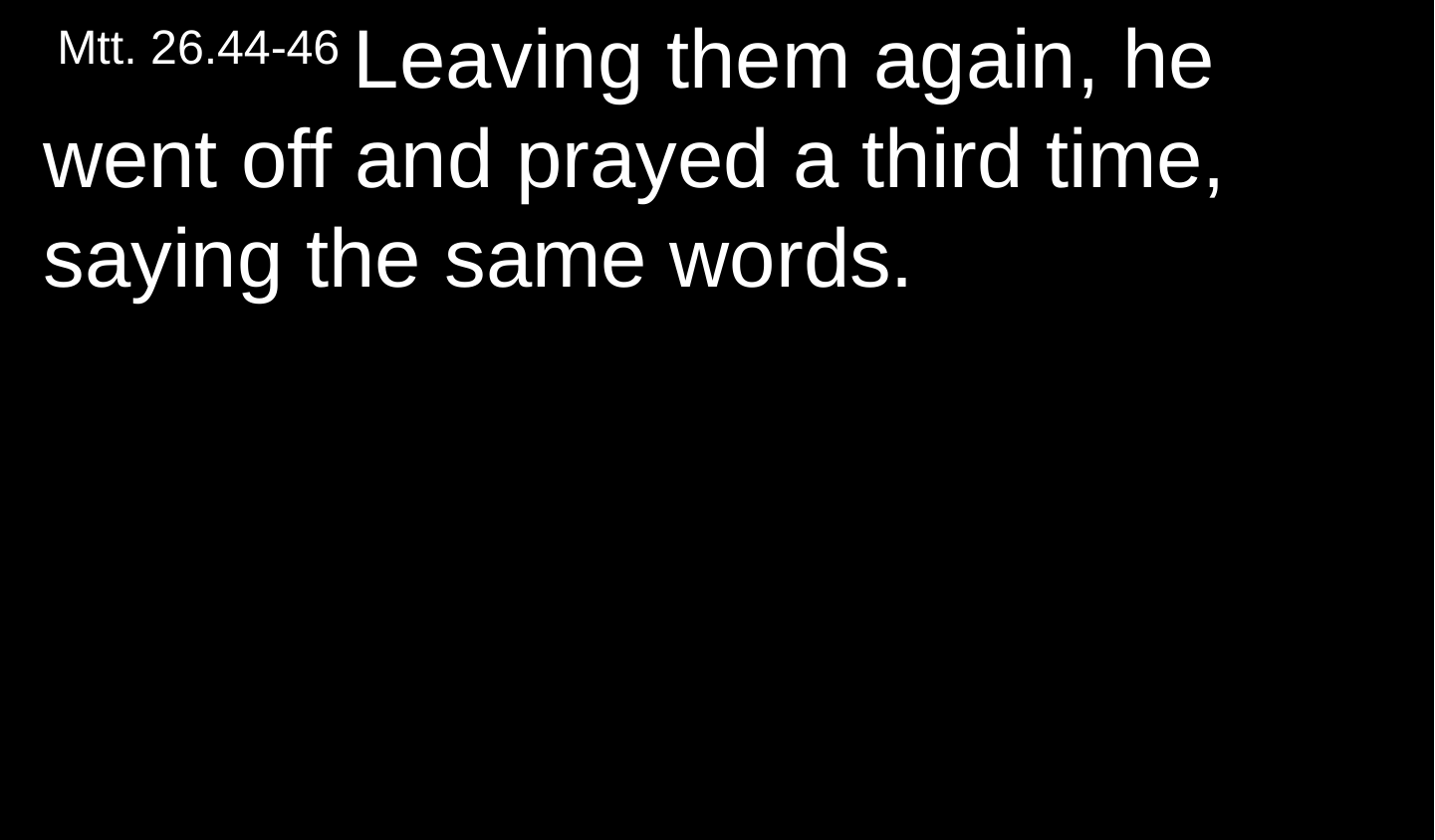

Mtt. 26.44-46 Leaving them again, he went off and prayed a third time, saying the same words.